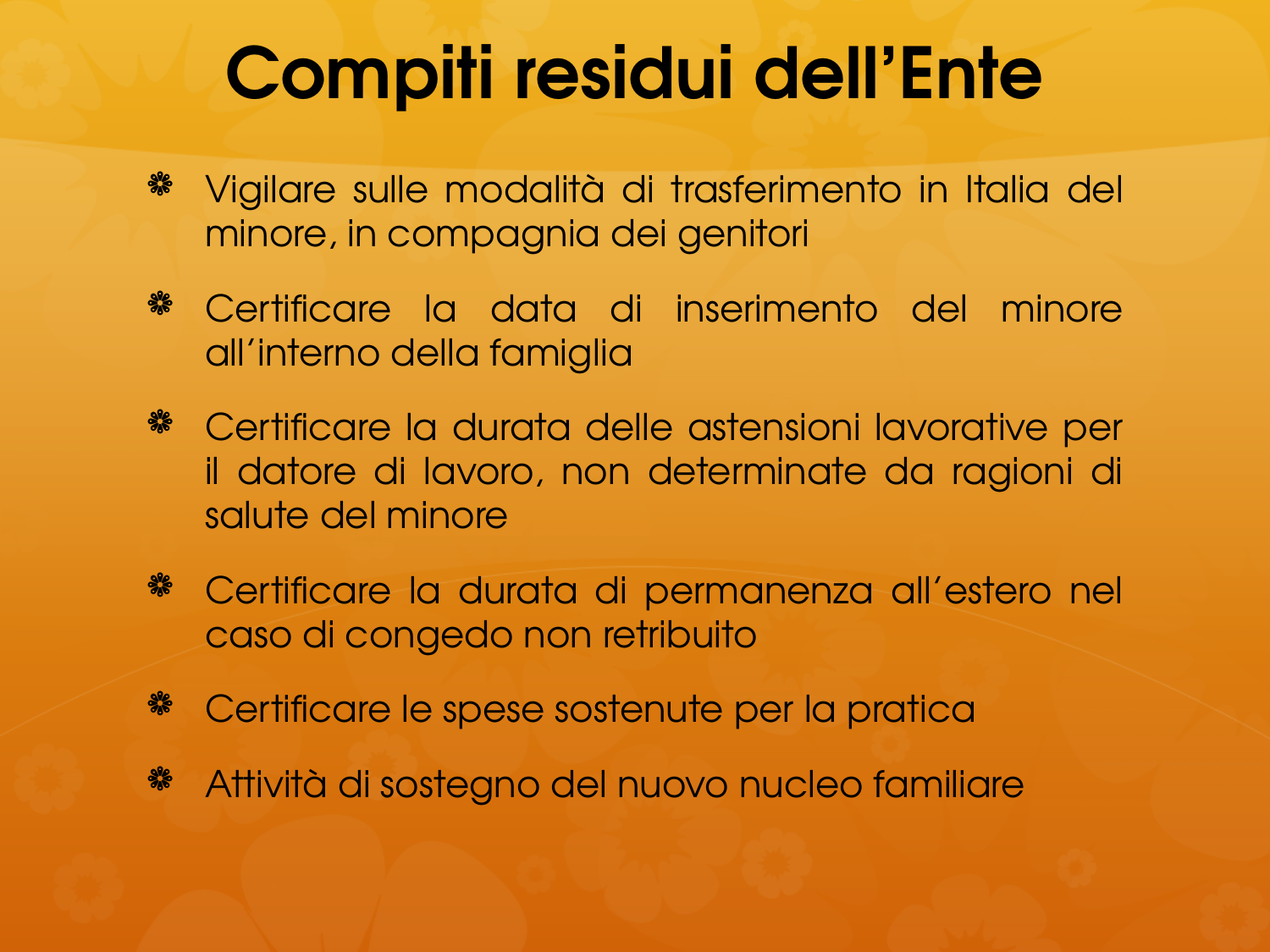

# Compiti residui dell’Ente
Vigilare sulle modalità di trasferimento in Italia del minore, in compagnia dei genitori
Certificare la data di inserimento del minore all’interno della famiglia
Certificare la durata delle astensioni lavorative per il datore di lavoro, non determinate da ragioni di salute del minore
Certificare la durata di permanenza all’estero nel caso di congedo non retribuito
Certificare le spese sostenute per la pratica
Attività di sostegno del nuovo nucleo familiare